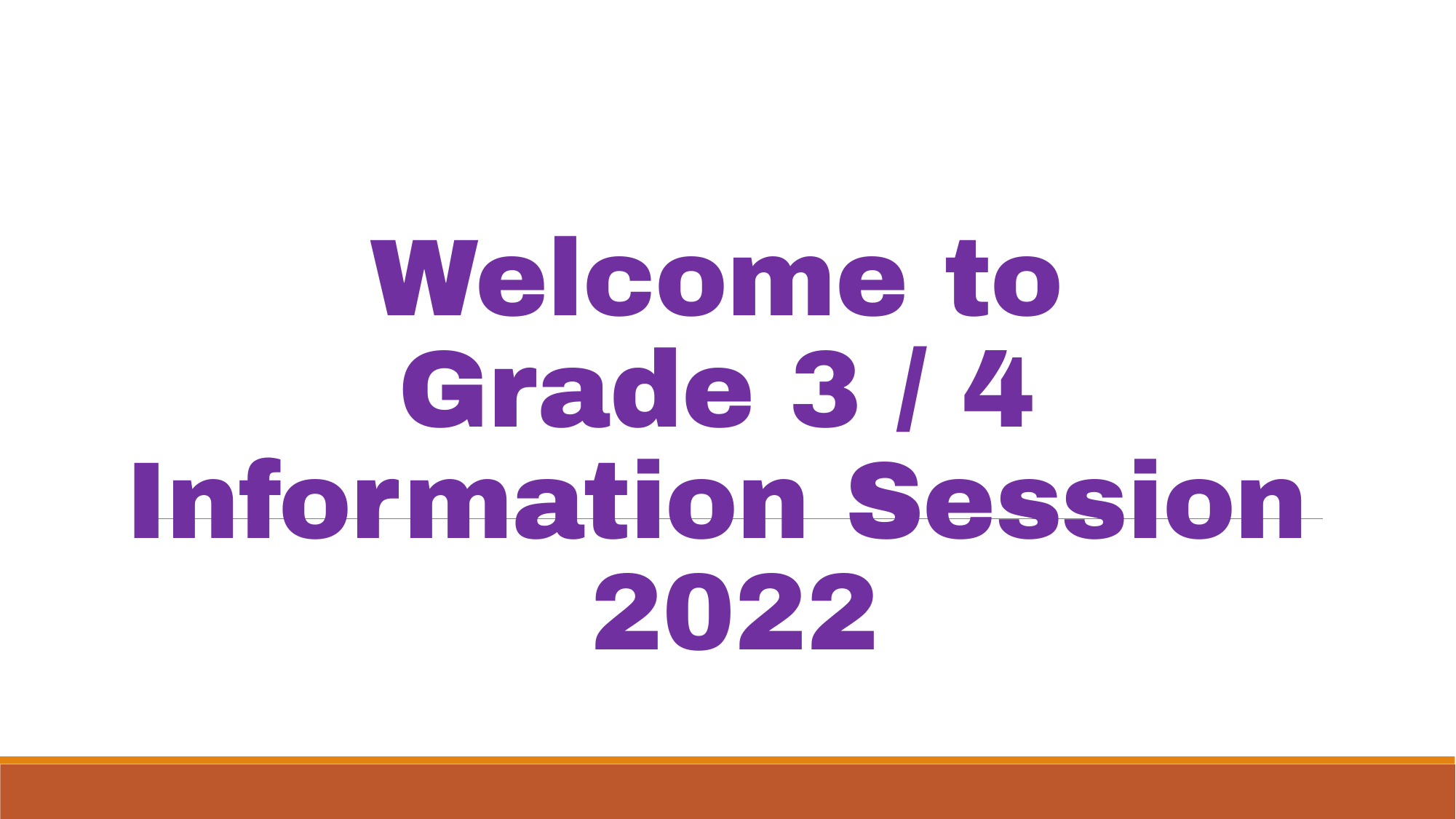

# Welcome to Grade 3 / 4 Information Session 2022